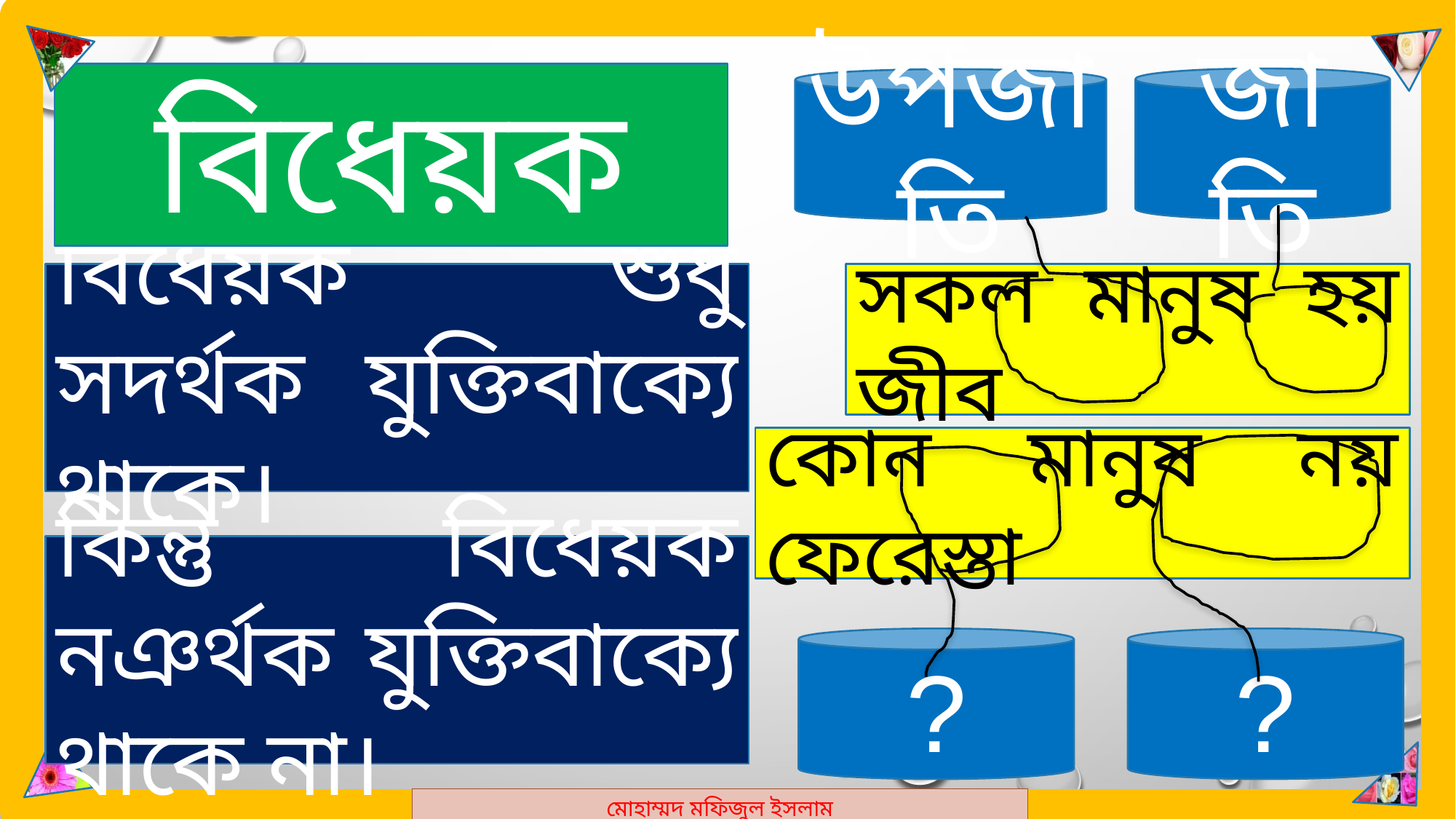

মোহাম্মদ মফিজুল ইসলাম

বিধেয়ক
জাতি
উপজাতি

বিধেয়ক শুধু সদর্থক যুক্তিবাক্যে থাকে।
সকল মানুষ হয় জীব
কোন মানুষ নয় ফেরেস্তা

কিন্তু বিধেয়ক নঞর্থক যুক্তিবাক্যে থাকে না।
?
?